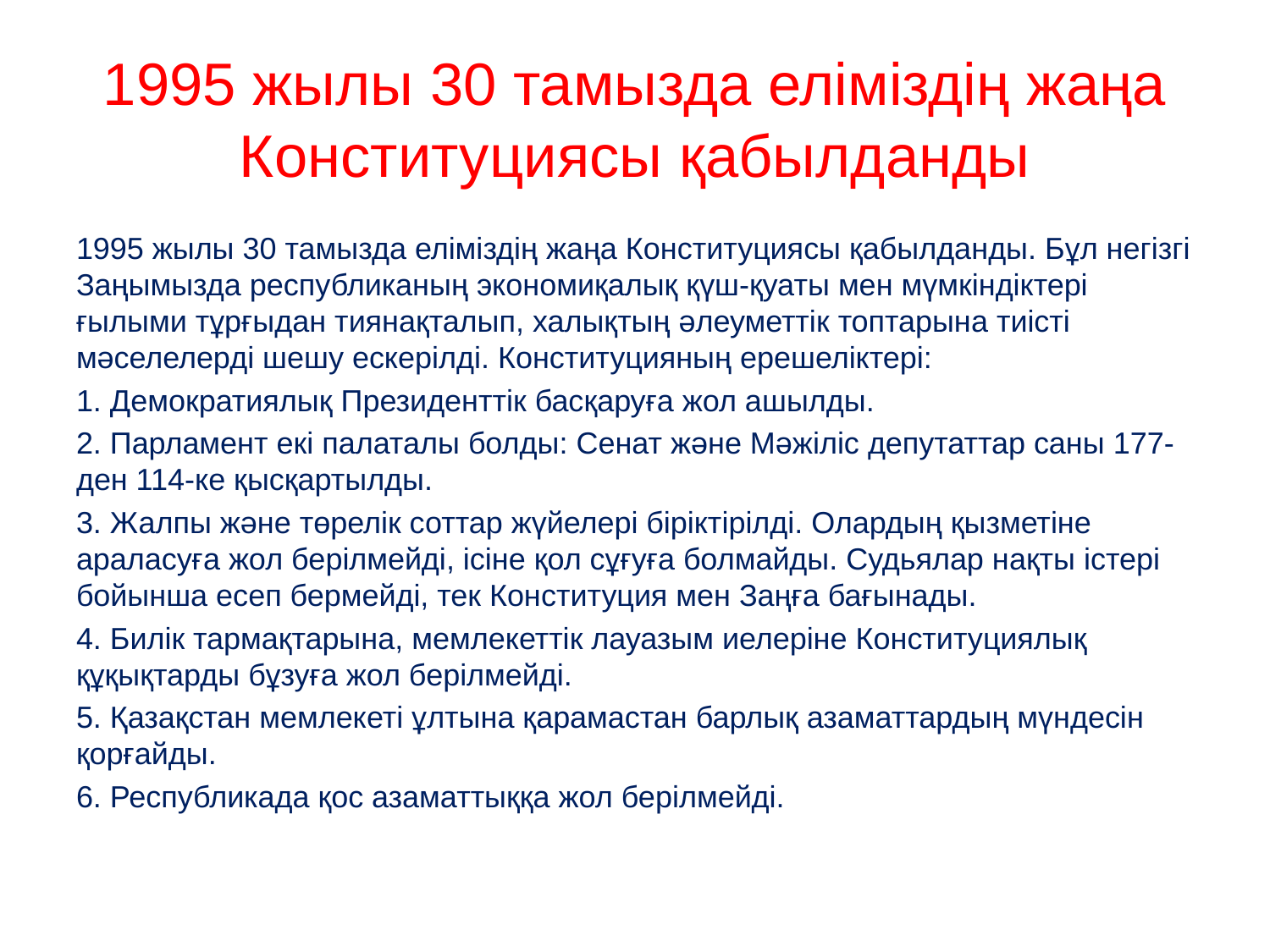

# 1995 жылы 30 тамызда еліміздің жаңа Конституциясы қабылданды
1995 жылы 30 тамызда еліміздің жаңа Конституциясы қабылданды. Бұл негізгі Заңымызда республиканың экономиқалық қүш-қуаты мен мүмкіндіктері ғылыми тұрғыдан тиянақталып, халықтың әлеуметтік топтарына тиісті мәселелерді шешу ескерілді. Конституцияның ерешеліктері:
1. Демократиялық Президенттік басқаруға жол ашылды.
2. Парламент екі палаталы болды: Сенат және Мәжіліс депутаттар саны 177-ден 114-ке қысқартылды.
3. Жалпы және төрелік соттар жүйелері біріктірілді. Олардың қызметіне араласуға жол берілмейді, ісіне қол сұғуға болмайды. Судьялар нақты істері бойынша есеп бермейді, тек Конституция мен Заңға бағынады.
4. Билік тармақтарына, мемлекеттік лауазым иелеріне Конституциялық құқықтарды бұзуға жол берілмейді.
5. Қазақстан мемлекеті ұлтына қарамастан барлық азаматтардың мүндесін қорғайды.
6. Республикада қос азаматтыққа жол берілмейді.